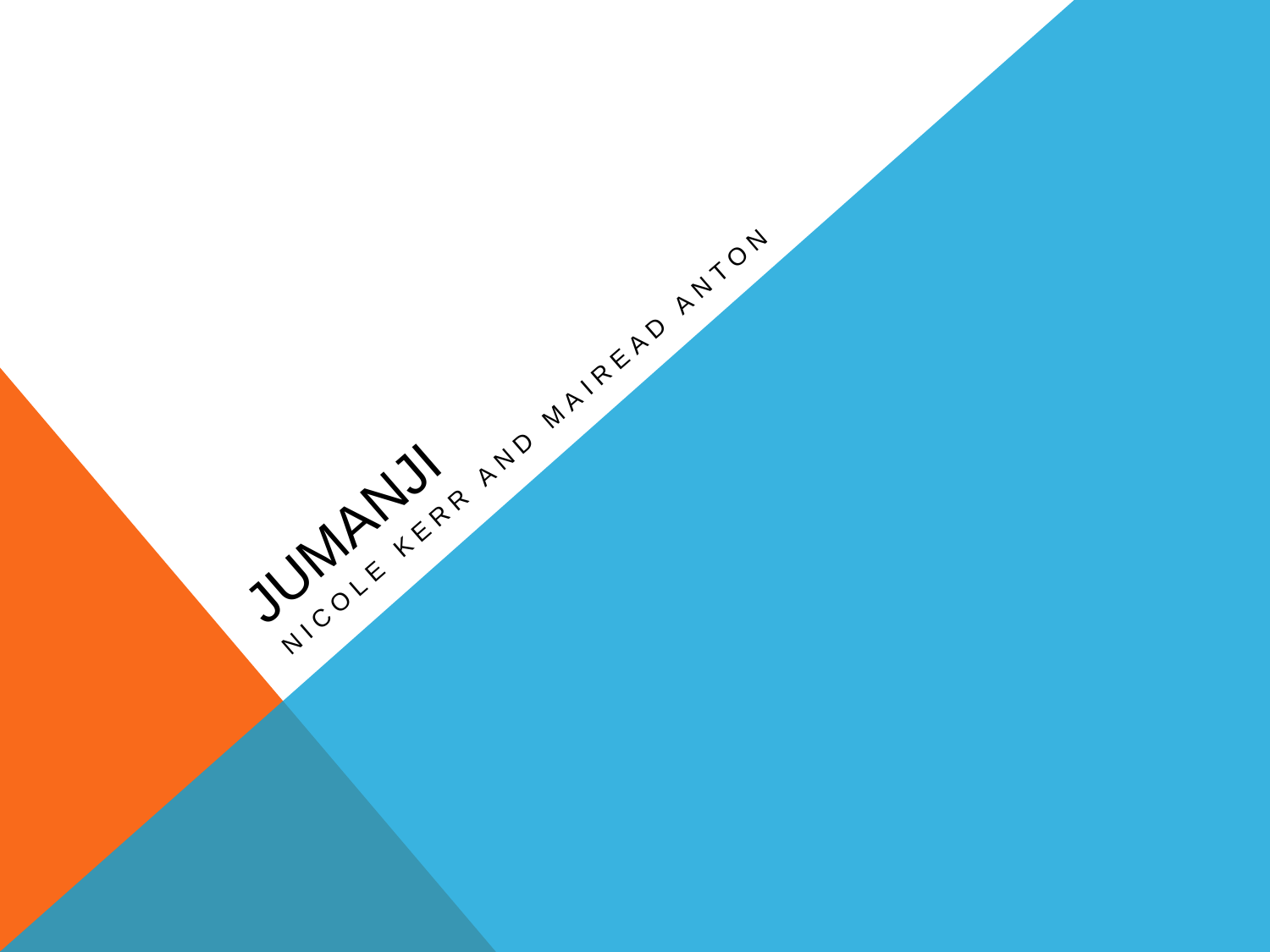

# Jumanji
Nicole Kerr and mairead anton